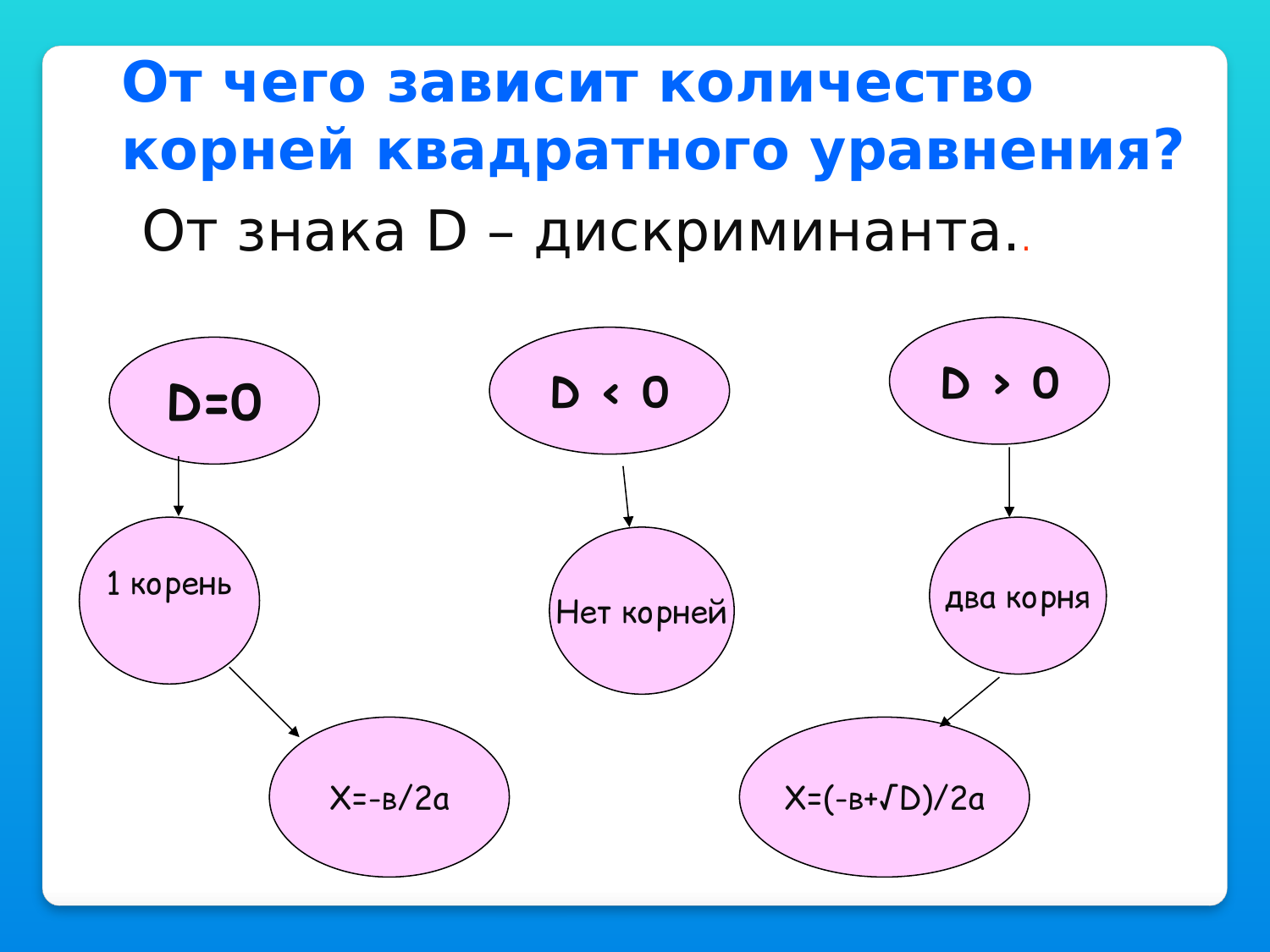

От чего зависит количество корней квадратного уравнения?
От знака D – дискриминанта..

D > 0
D < 0

1 корень

два корня
Нет корней

Х=-в/2а
Х=(-в+√D)/2а
D=0